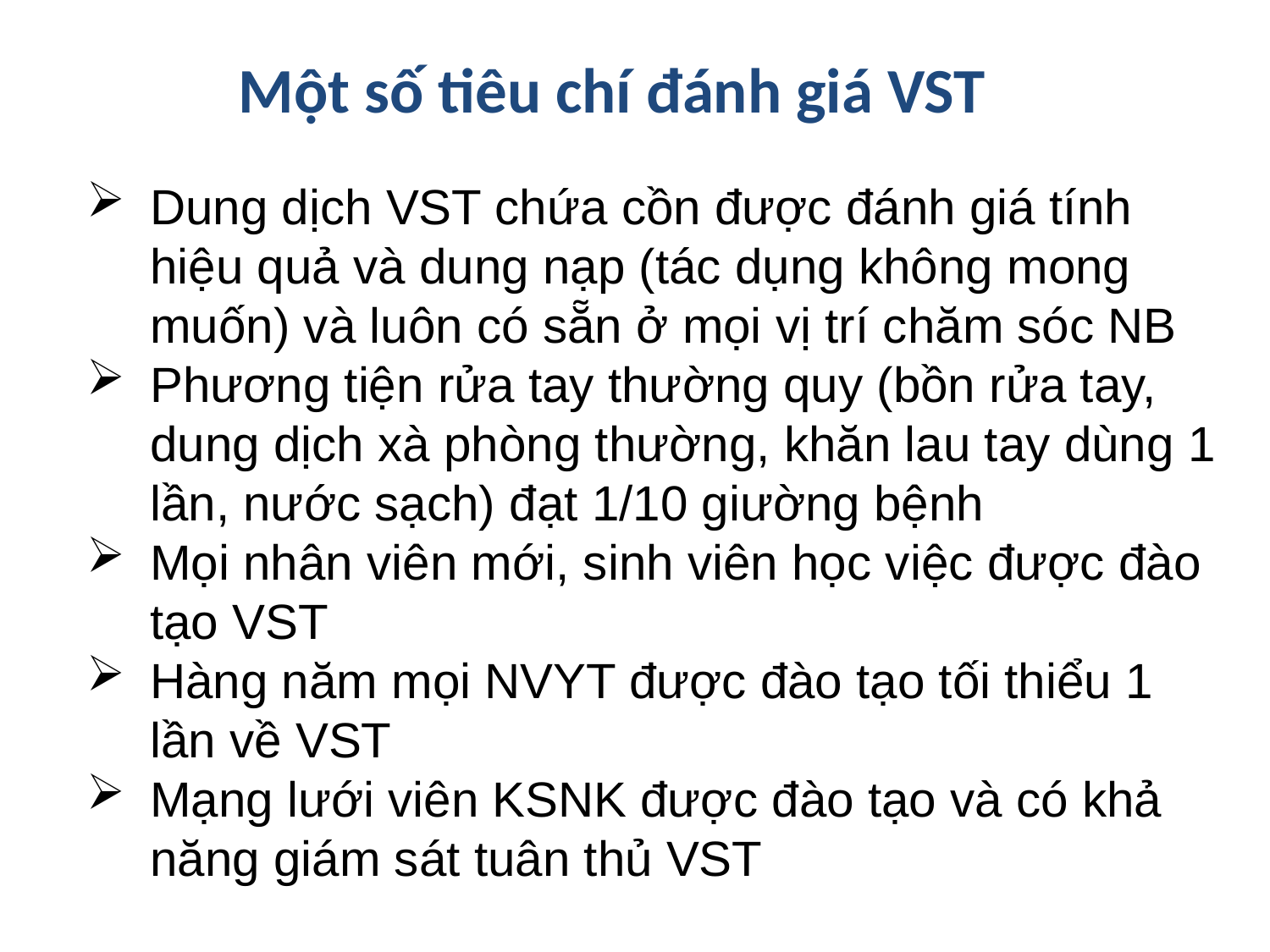

Một số tiêu chí đánh giá VST
Dung dịch VST chứa cồn được đánh giá tính hiệu quả và dung nạp (tác dụng không mong muốn) và luôn có sẵn ở mọi vị trí chăm sóc NB
Phương tiện rửa tay thường quy (bồn rửa tay, dung dịch xà phòng thường, khăn lau tay dùng 1 lần, nước sạch) đạt 1/10 giường bệnh
Mọi nhân viên mới, sinh viên học việc được đào tạo VST
Hàng năm mọi NVYT được đào tạo tối thiểu 1 lần về VST
Mạng lưới viên KSNK được đào tạo và có khả năng giám sát tuân thủ VST